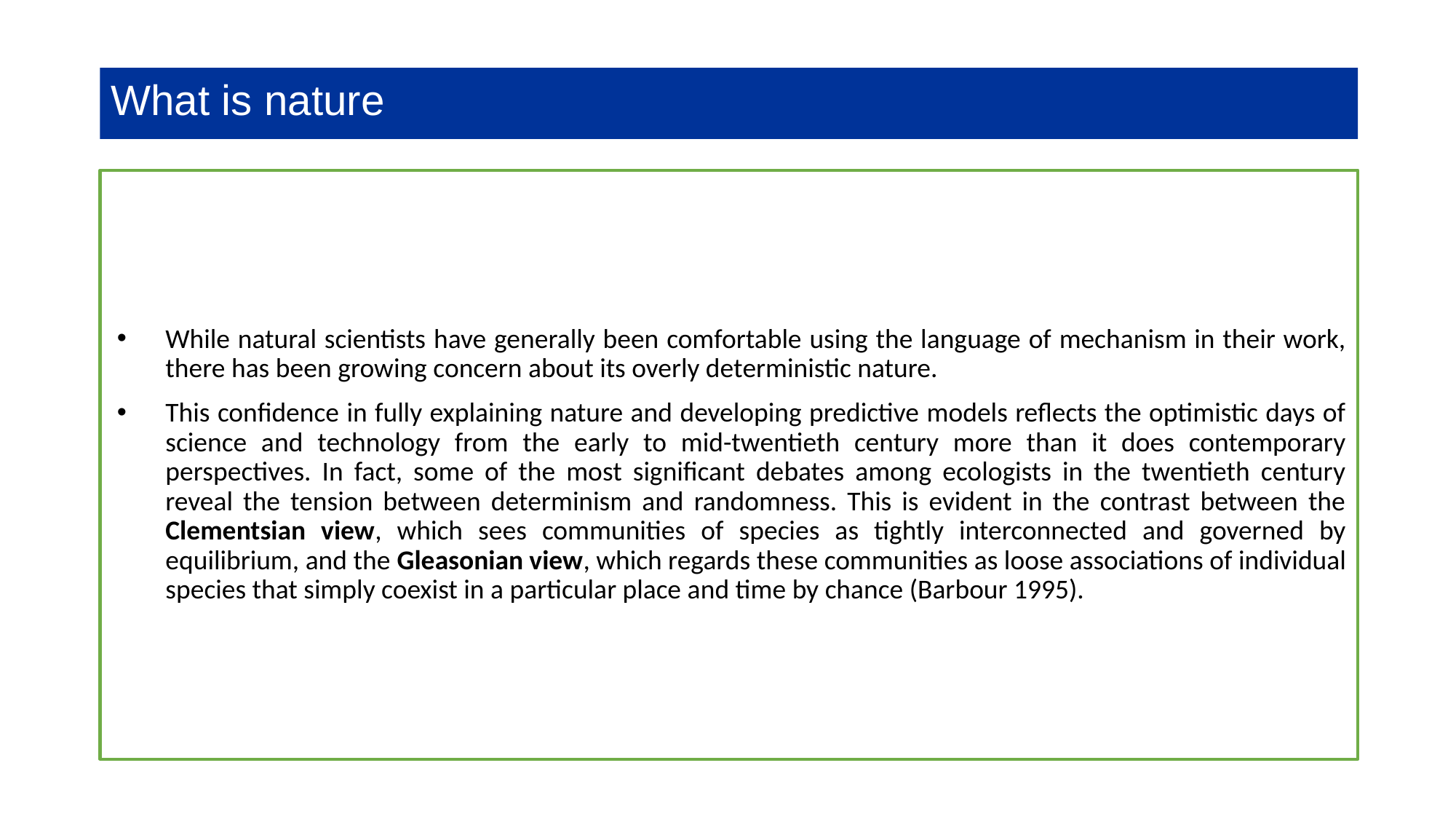

# What is nature
While natural scientists have generally been comfortable using the language of mechanism in their work, there has been growing concern about its overly deterministic nature.
This confidence in fully explaining nature and developing predictive models reflects the optimistic days of science and technology from the early to mid-twentieth century more than it does contemporary perspectives. In fact, some of the most significant debates among ecologists in the twentieth century reveal the tension between determinism and randomness. This is evident in the contrast between the Clementsian view, which sees communities of species as tightly interconnected and governed by equilibrium, and the Gleasonian view, which regards these communities as loose associations of individual species that simply coexist in a particular place and time by chance (Barbour 1995).